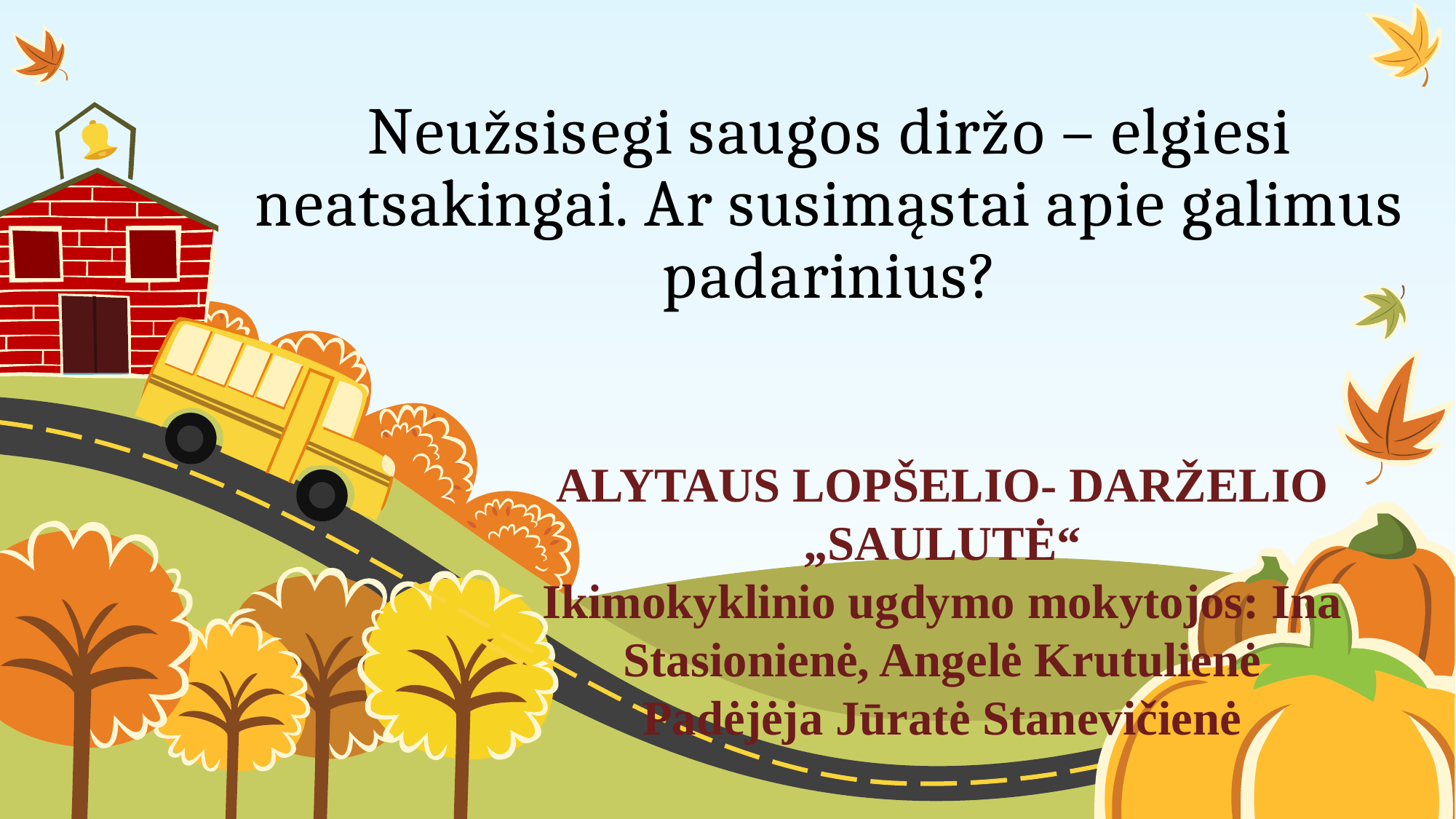

# Neužsisegi saugos diržo – elgiesi neatsakingai. Ar susimąstai apie galimus padarinius?
ALYTAUS LOPŠELIO- DARŽELIO „SAULUTĖ“
Ikimokyklinio ugdymo mokytojos: Ina Stasionienė, Angelė Krutulienė
Padėjėja Jūratė Stanevičienė